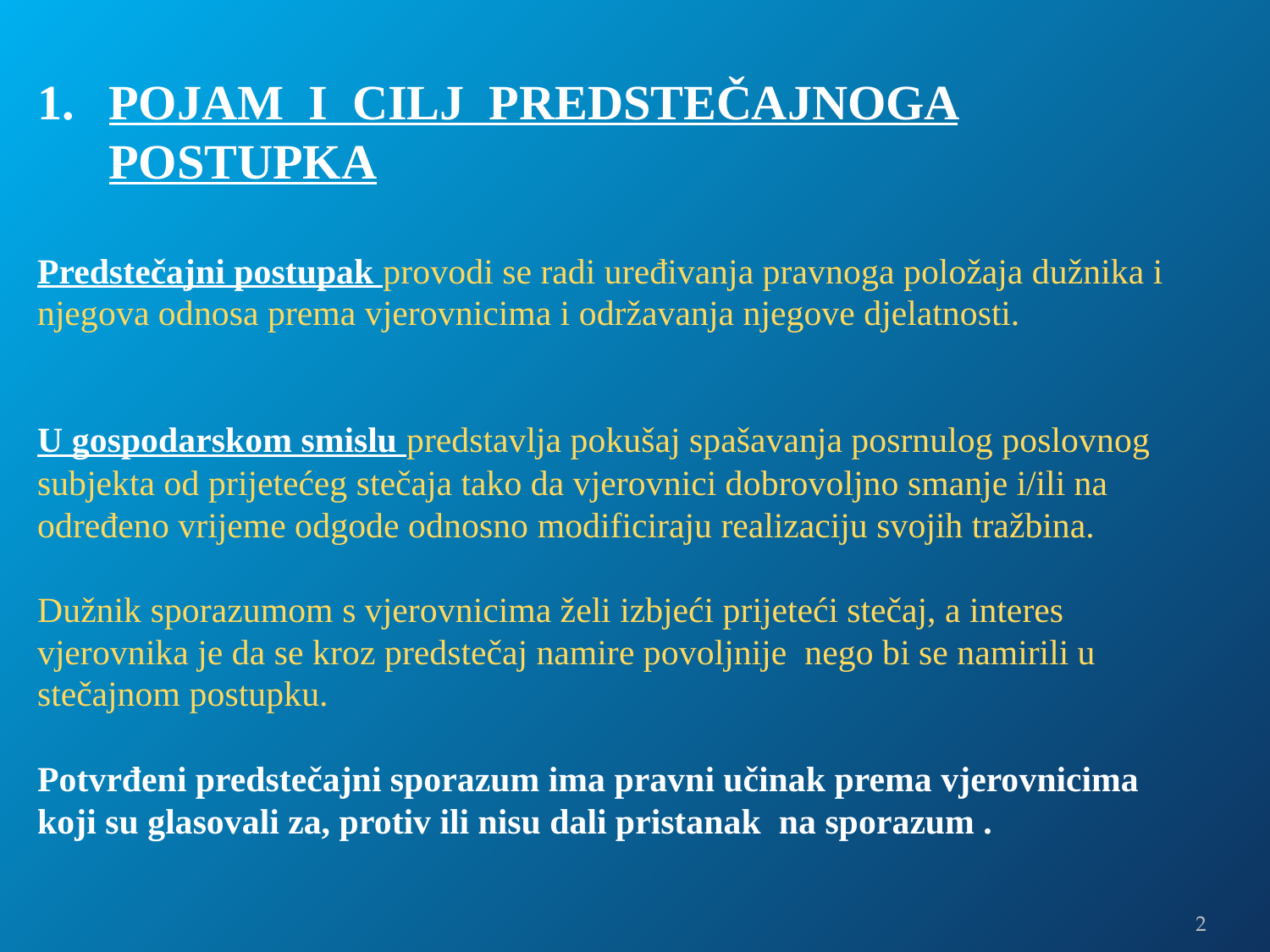

POJAM  I  CILJ  PREDSTEČAJNOGA POSTUPKA

Predstečajni postupak provodi se radi uređivanja pravnoga položaja dužnika i njegova odnosa prema vjerovnicima i održavanja njegove djelatnosti.

U gospodarskom smislu predstavlja pokušaj spašavanja posrnulog poslovnog subjekta od prijetećeg stečaja tako da vjerovnici dobrovoljno smanje i/ili na određeno vrijeme odgode odnosno modificiraju realizaciju svojih tražbina.

Dužnik sporazumom s vjerovnicima želi izbjeći prijeteći stečaj, a interes vjerovnika je da se kroz predstečaj namire povoljnije  nego bi se namirili u stečajnom postupku.

Potvrđeni predstečajni sporazum ima pravni učinak prema vjerovnicima koji su glasovali za, protiv ili nisu dali pristanak  na sporazum .

2